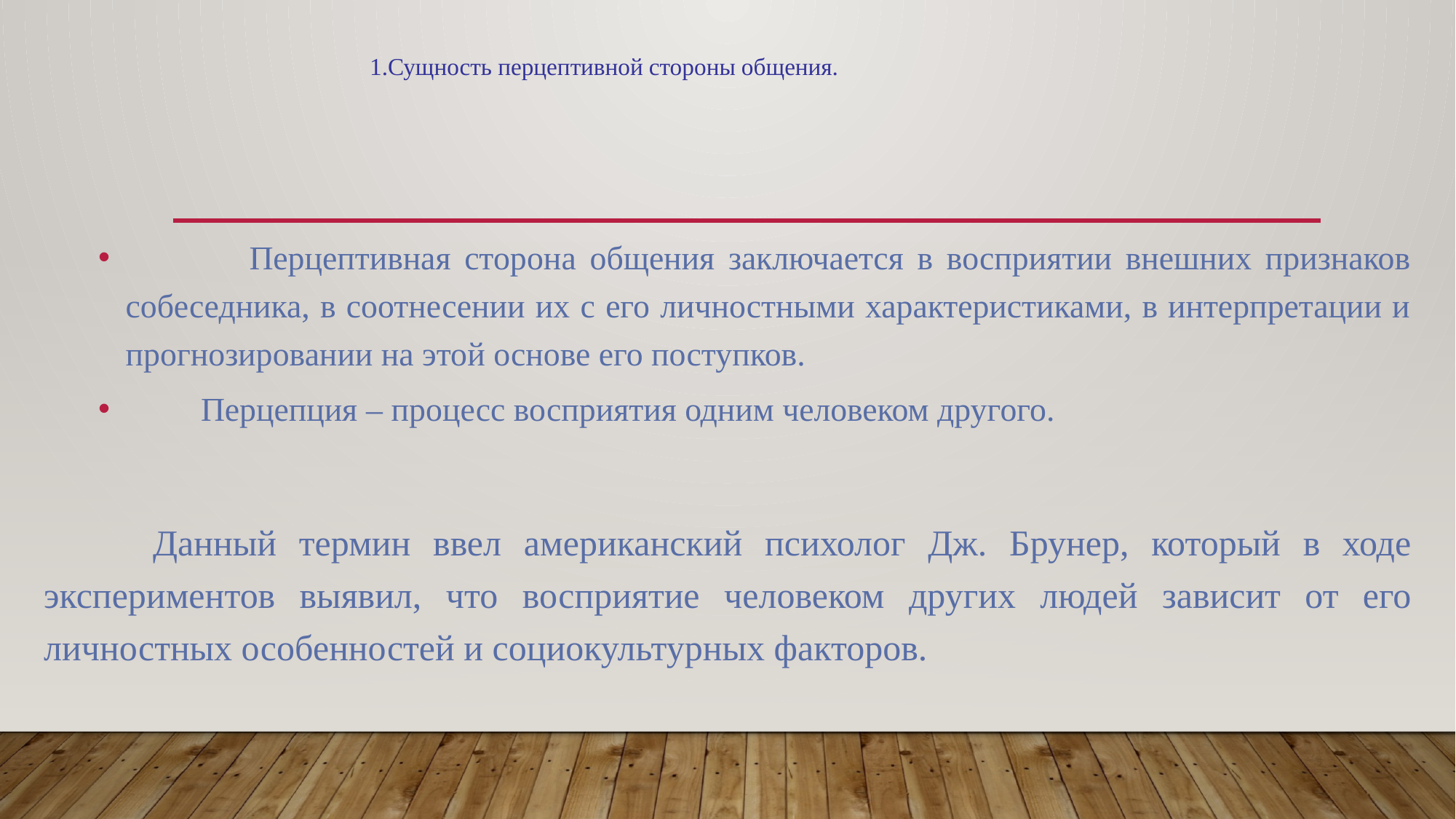

# 1.Сущность перцептивной стороны общения.
         Перцептивная сторона общения заключается в восприятии внешних признаков собеседника, в соотнесении их с его личностными характеристиками, в интерпретации и прогнозировании на этой основе его поступков.
         Перцепция – процесс восприятия одним человеком другого.

	Данный термин ввел американский психолог Дж. Брунер, который в ходе экспериментов выявил, что восприятие человеком других людей зависит от его личностных особенностей и социокультурных факторов.